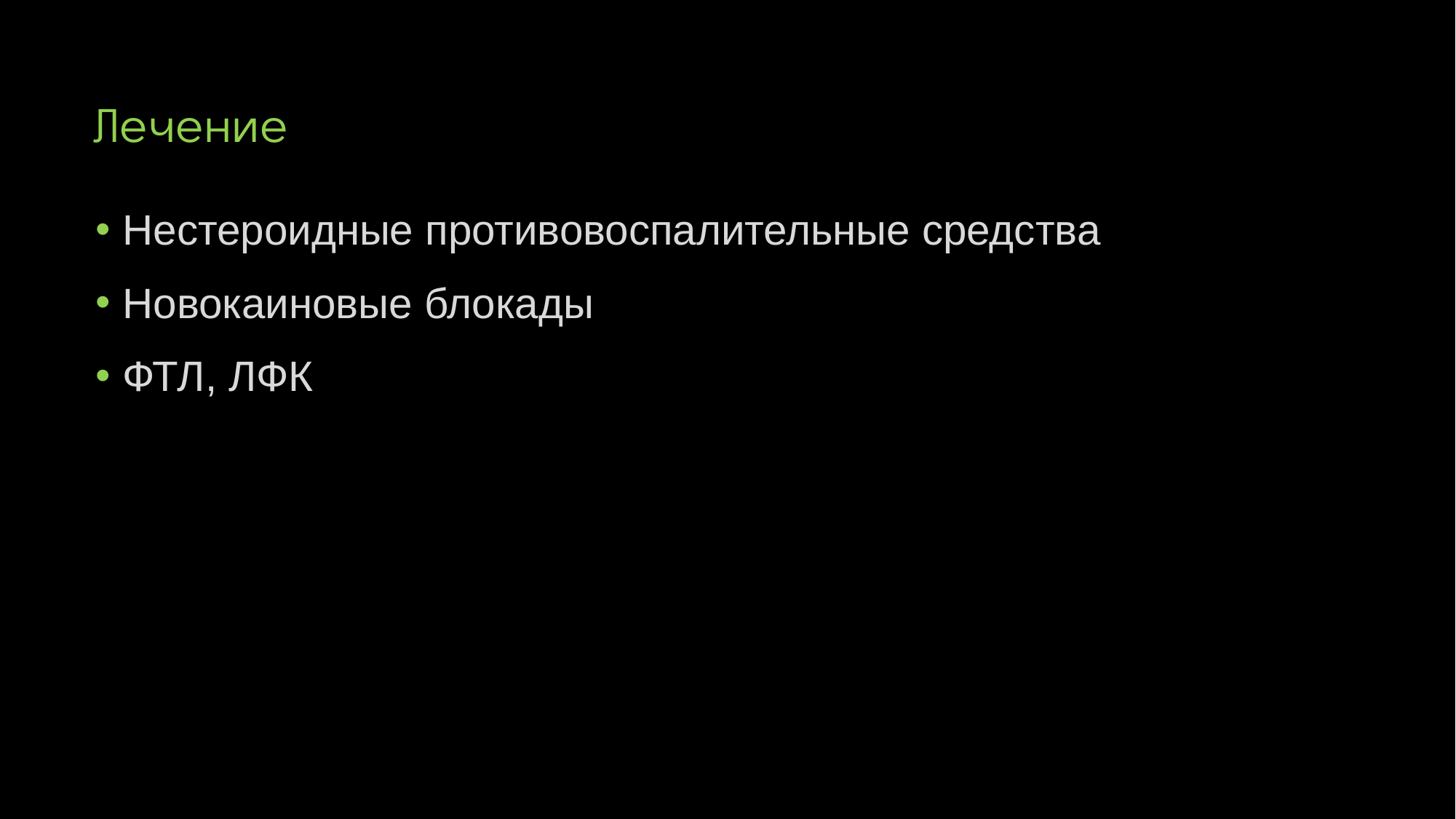

# Лечение
Нестероидные противовоспалительные средства
Новокаиновые блокады
ФТЛ, ЛФК